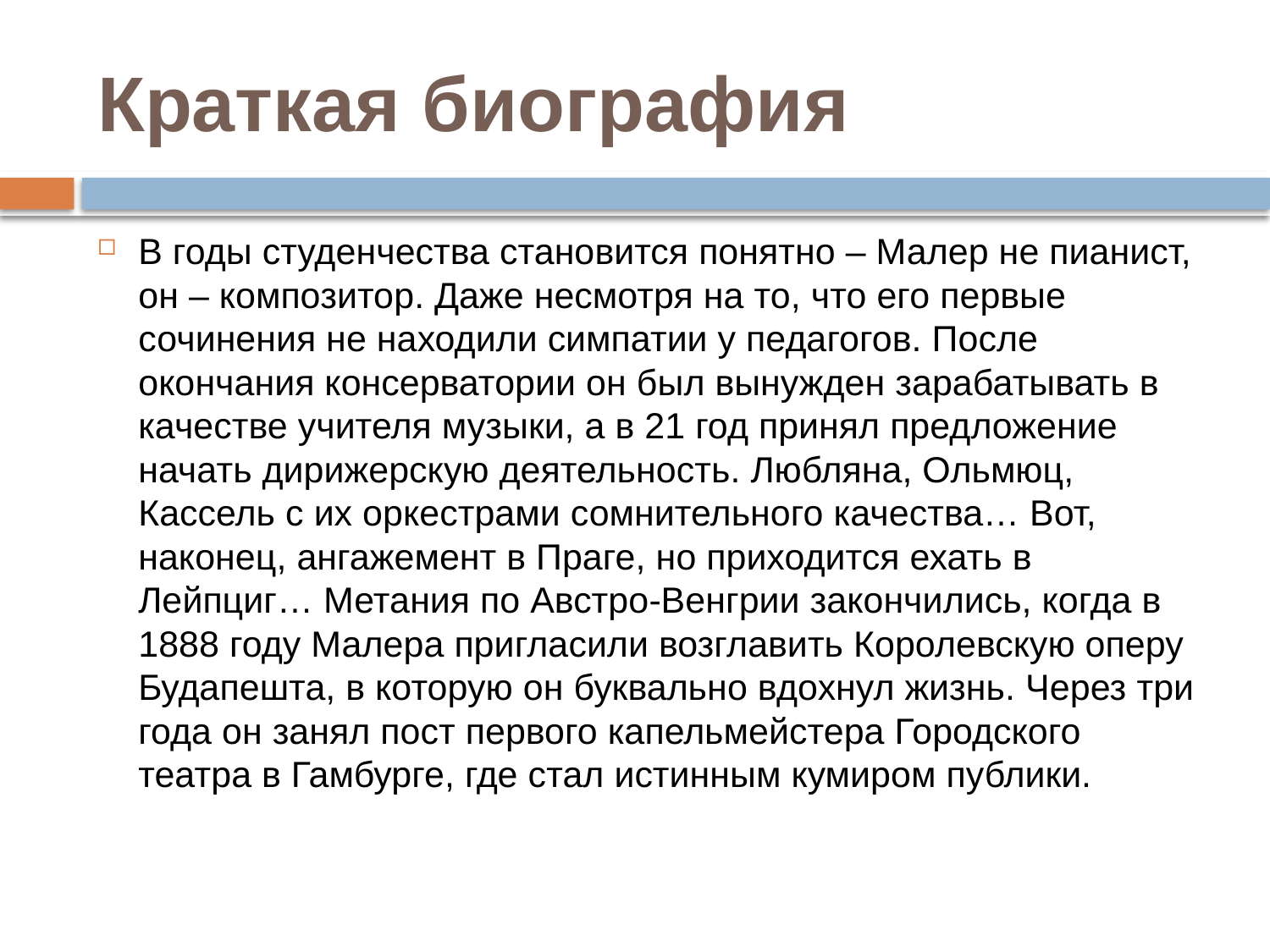

# Краткая биография
В годы студенчества становится понятно – Малер не пианист, он – композитор. Даже несмотря на то, что его первые сочинения не находили симпатии у педагогов. После окончания консерватории он был вынужден зарабатывать в качестве учителя музыки, а в 21 год принял предложение начать дирижерскую деятельность. Любляна, Ольмюц, Кассель с их оркестрами сомнительного качества… Вот, наконец, ангажемент в Праге, но приходится ехать в Лейпциг… Метания по Австро-Венгрии закончились, когда в 1888 году Малера пригласили возглавить Королевскую оперу Будапешта, в которую он буквально вдохнул жизнь. Через три года он занял пост первого капельмейстера Городского театра в Гамбурге, где стал истинным кумиром публики.